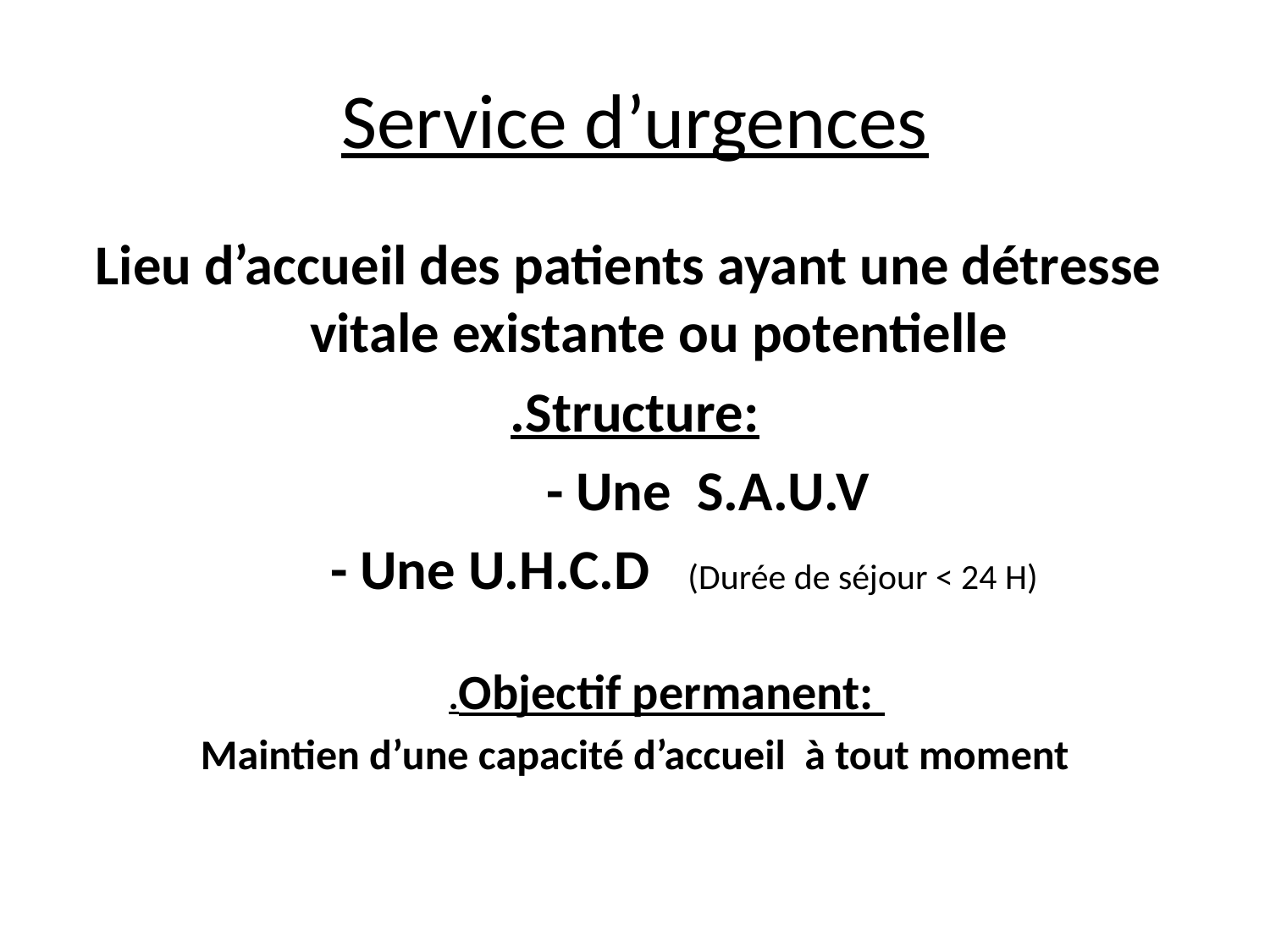

# Service d’urgences
Lieu d’accueil des patients ayant une détresse  vitale existante ou potentielle
.Structure:
                                     - Une  S.A.U.V
                    - Une U.H.C.D   (Durée de séjour < 24 H)

.Objectif permanent:
Maintien d’une capacité d’accueil  à tout moment